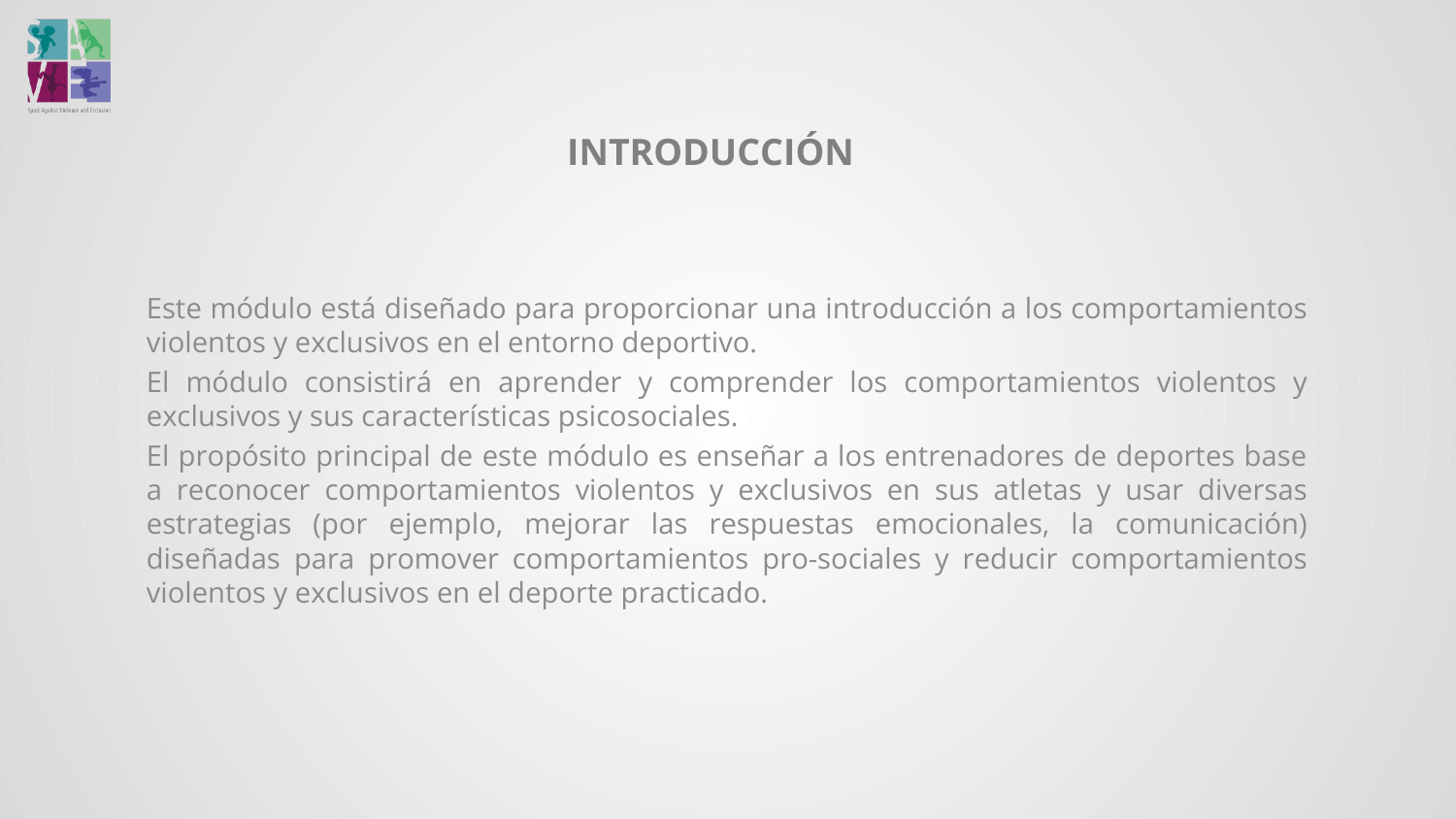

# INTRODUCCIÓN
Este módulo está diseñado para proporcionar una introducción a los comportamientos violentos y exclusivos en el entorno deportivo.
El módulo consistirá en aprender y comprender los comportamientos violentos y exclusivos y sus características psicosociales.
El propósito principal de este módulo es enseñar a los entrenadores de deportes base a reconocer comportamientos violentos y exclusivos en sus atletas y usar diversas estrategias (por ejemplo, mejorar las respuestas emocionales, la comunicación) diseñadas para promover comportamientos pro-sociales y reducir comportamientos violentos y exclusivos en el deporte practicado.